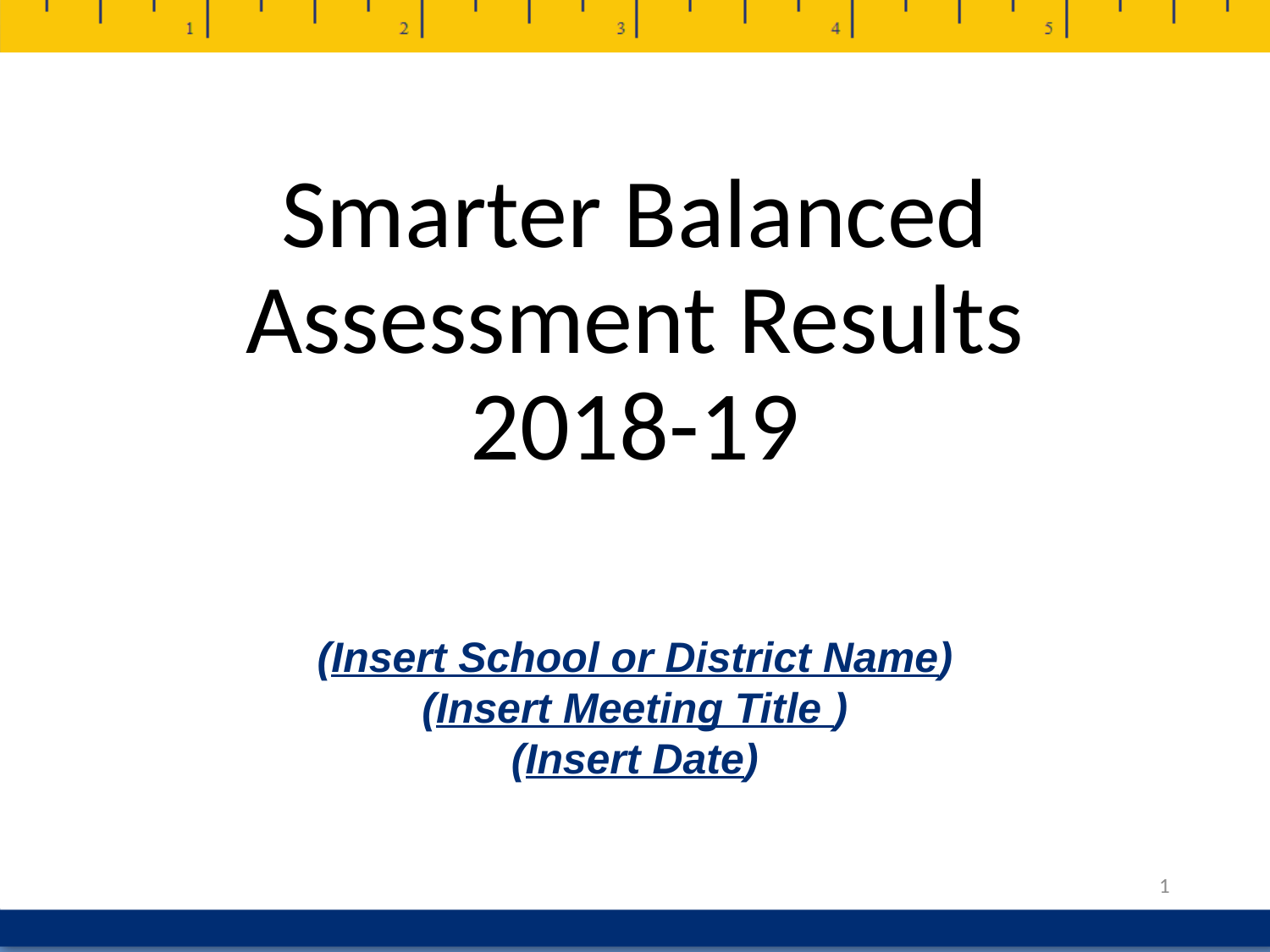

# Smarter Balanced Assessment Results 2018-19
(Insert School or District Name)
(Insert Meeting Title )
(Insert Date)
1